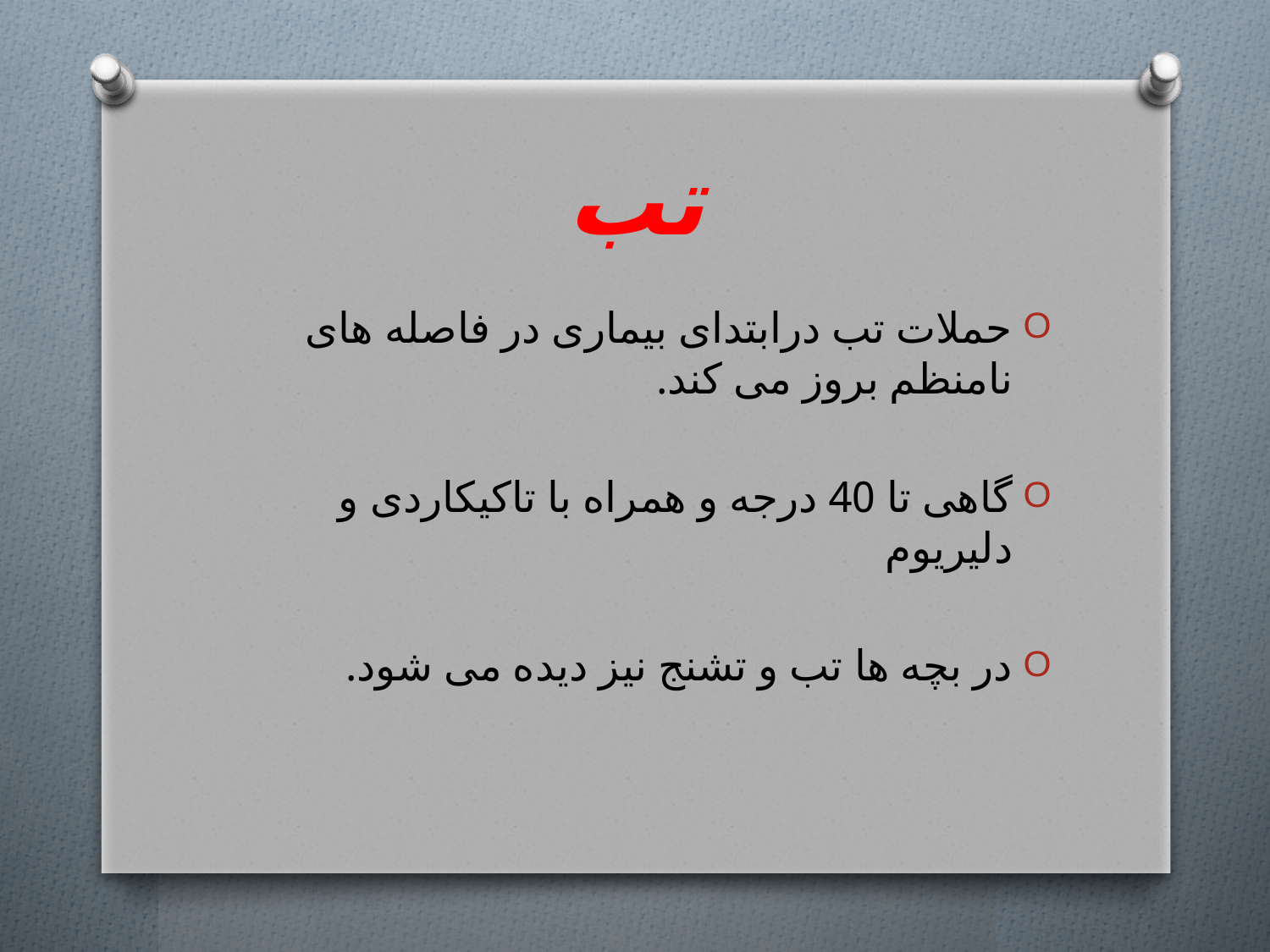

# تب
حملات تب درابتدای بیماری در فاصله های نامنظم بروز می کند.

گاهی تا 40 درجه و همراه با تاکیکاردی و دلیریوم

در بچه ها تب و تشنج نیز دیده می شود.